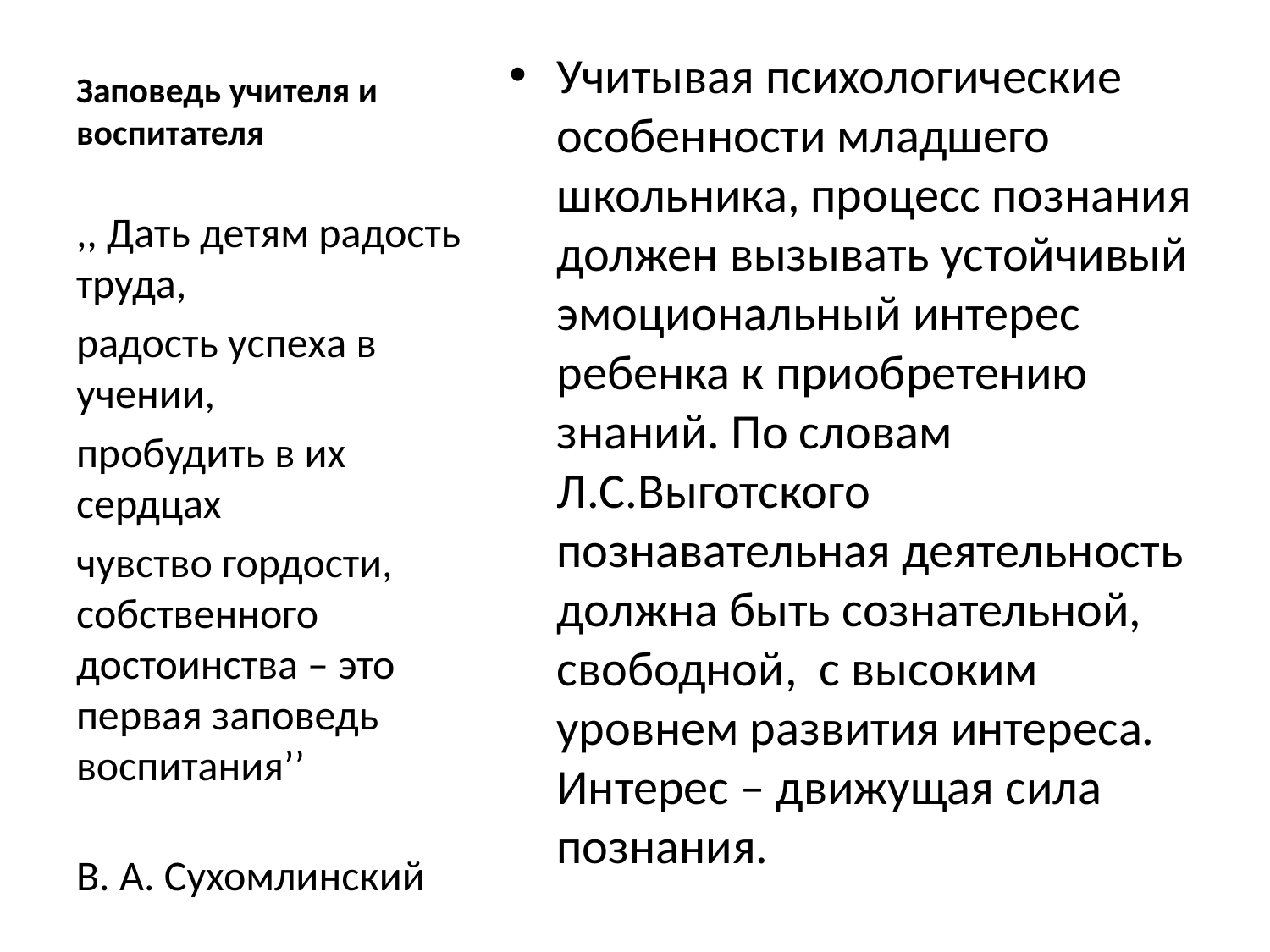

# Заповедь учителя и воспитателя
Учитывая психологические особенности младшего школьника, процесс познания должен вызывать устойчивый эмоциональный интерес ребенка к приобретению знаний. По словам Л.С.Выготского познавательная деятельность должна быть сознательной, свободной,  с высоким уровнем развития интереса. Интерес – движущая сила познания.
,, Дать детям радость труда,
радость успеха в учении,
пробудить в их сердцах
чувство гордости, собственного достоинства – это первая заповедь воспитания’’
                                       В. А. Сухомлинский